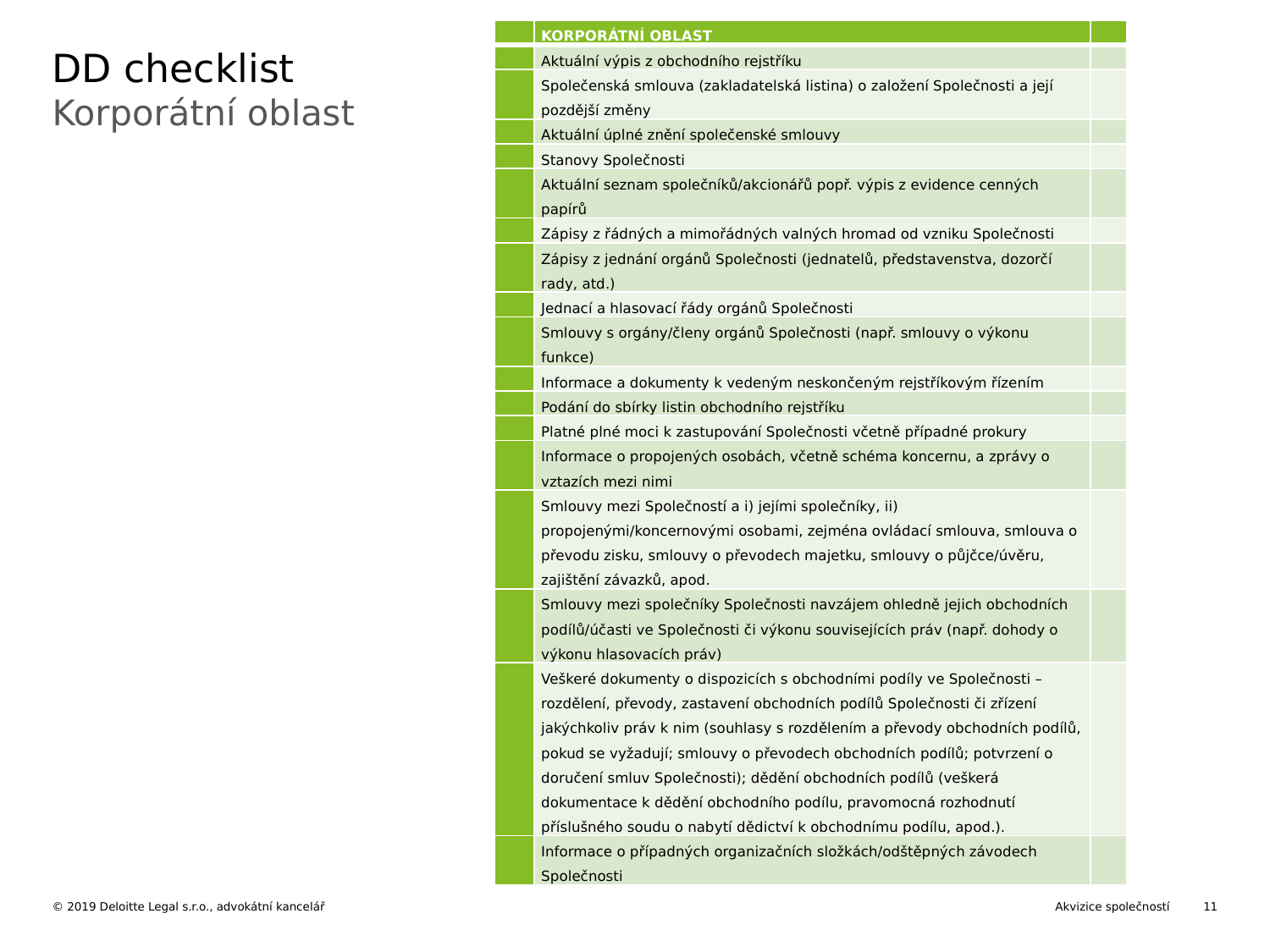

|  | KORPORÁTNÍ OBLAST |  |
| --- | --- | --- |
|  | Aktuální výpis z obchodního rejstříku |  |
|  | Společenská smlouva (zakladatelská listina) o založení Společnosti a její pozdější změny |  |
|  | Aktuální úplné znění společenské smlouvy |  |
|  | Stanovy Společnosti |  |
|  | Aktuální seznam společníků/akcionářů popř. výpis z evidence cenných papírů |  |
|  | Zápisy z řádných a mimořádných valných hromad od vzniku Společnosti |  |
|  | Zápisy z jednání orgánů Společnosti (jednatelů, představenstva, dozorčí rady, atd.) |  |
|  | Jednací a hlasovací řády orgánů Společnosti |  |
|  | Smlouvy s orgány/členy orgánů Společnosti (např. smlouvy o výkonu funkce) |  |
|  | Informace a dokumenty k vedeným neskončeným rejstříkovým řízením |  |
|  | Podání do sbírky listin obchodního rejstříku |  |
|  | Platné plné moci k zastupování Společnosti včetně případné prokury |  |
|  | Informace o propojených osobách, včetně schéma koncernu, a zprávy o vztazích mezi nimi |  |
|  | Smlouvy mezi Společností a i) jejími společníky, ii) propojenými/koncernovými osobami, zejména ovládací smlouva, smlouva o převodu zisku, smlouvy o převodech majetku, smlouvy o půjčce/úvěru, zajištění závazků, apod. |  |
|  | Smlouvy mezi společníky Společnosti navzájem ohledně jejich obchodních podílů/účasti ve Společnosti či výkonu souvisejících práv (např. dohody o výkonu hlasovacích práv) |  |
|  | Veškeré dokumenty o dispozicích s obchodními podíly ve Společnosti – rozdělení, převody, zastavení obchodních podílů Společnosti či zřízení jakýchkoliv práv k nim (souhlasy s rozdělením a převody obchodních podílů, pokud se vyžadují; smlouvy o převodech obchodních podílů; potvrzení o doručení smluv Společnosti); dědění obchodních podílů (veškerá dokumentace k dědění obchodního podílu, pravomocná rozhodnutí příslušného soudu o nabytí dědictví k obchodnímu podílu, apod.). |  |
|  | Informace o případných organizačních složkách/odštěpných závodech Společnosti |  |
# DD checklist
Korporátní oblast